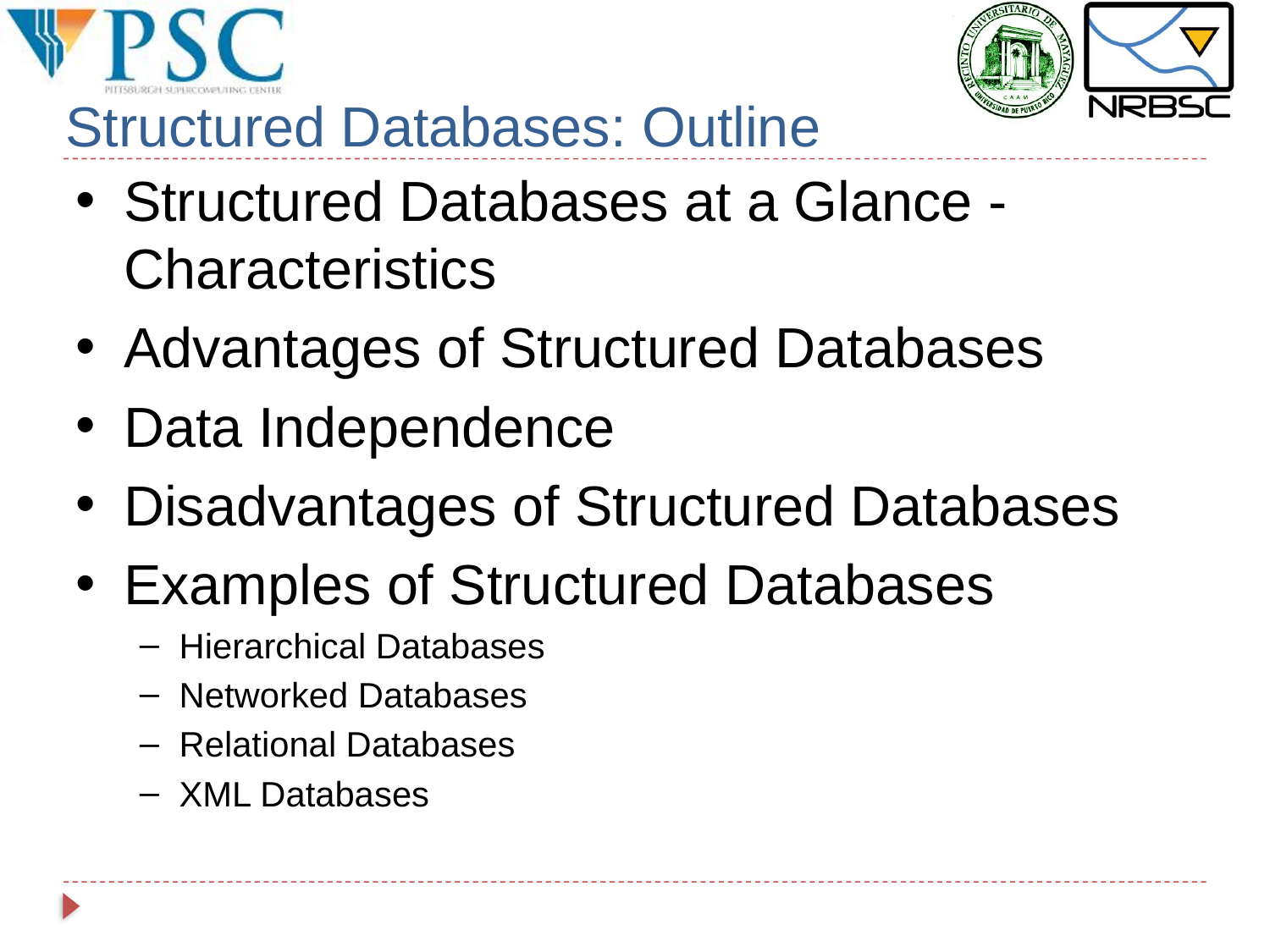

# Structured Databases: Outline
Structured Databases at a Glance - Characteristics
Advantages of Structured Databases
Data Independence
Disadvantages of Structured Databases
Examples of Structured Databases
Hierarchical Databases
Networked Databases
Relational Databases
XML Databases